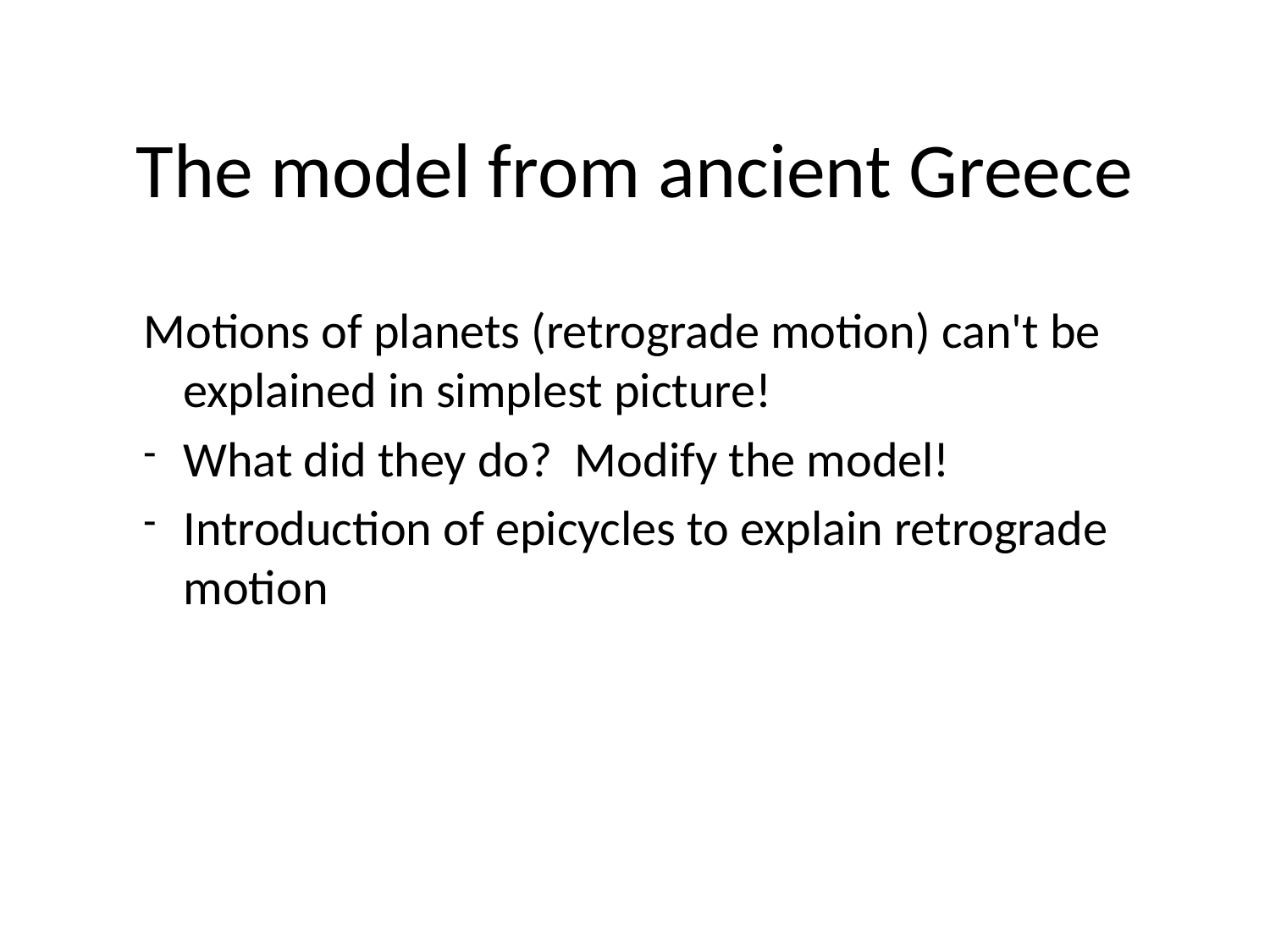

# The model from ancient Greece
Motions of planets (retrograde motion) can't be explained in simplest picture!
What did they do?  Modify the model!
Introduction of epicycles to explain retrograde motion